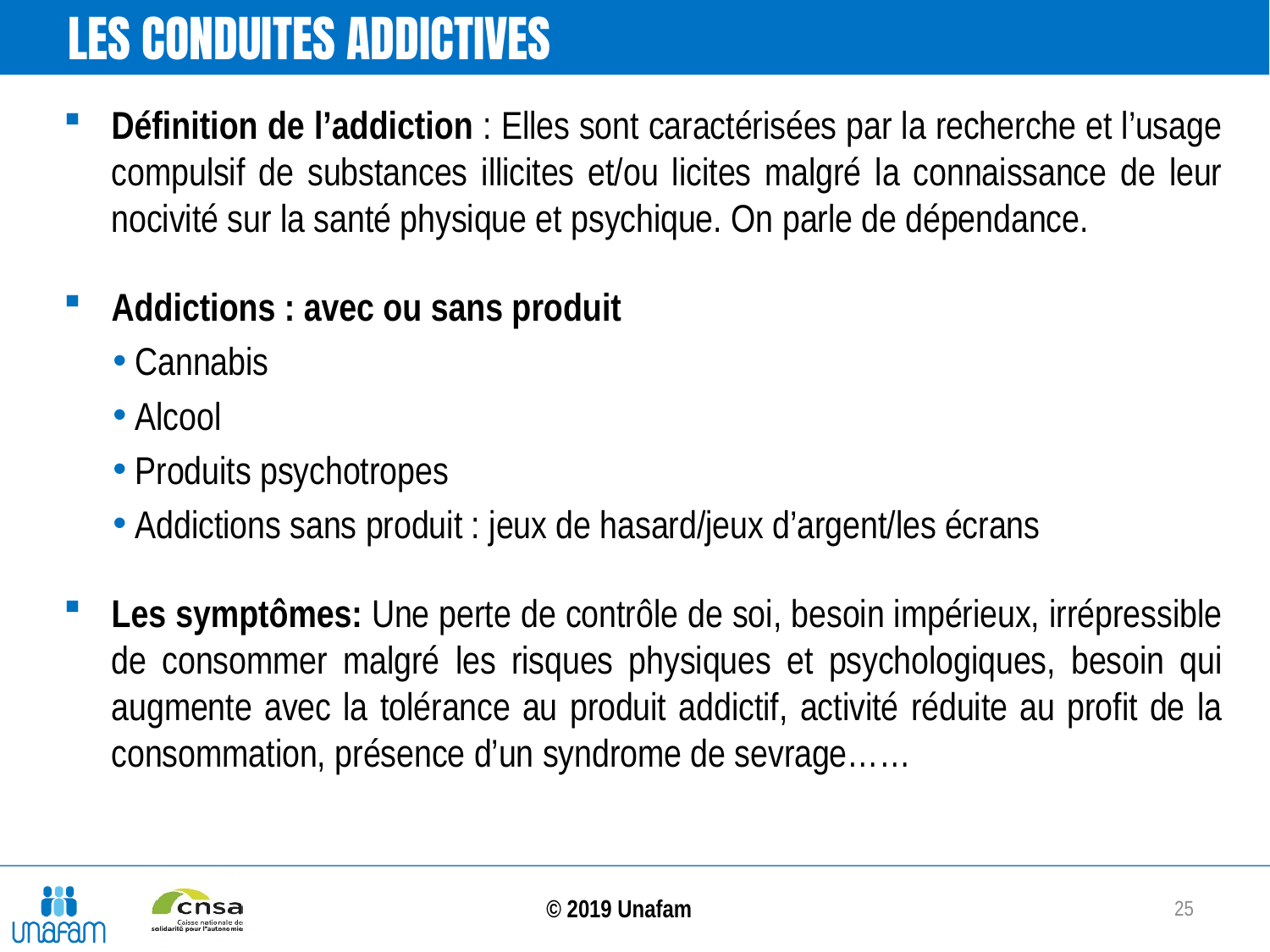

# Les conduites addictives
Définition de l’addiction : Elles sont caractérisées par la recherche et l’usage compulsif de substances illicites et/ou licites malgré la connaissance de leur nocivité sur la santé physique et psychique. On parle de dépendance.

Addictions : avec ou sans produit
 Cannabis
 Alcool
 Produits psychotropes
 Addictions sans produit : jeux de hasard/jeux d’argent/les écrans

Les symptômes: Une perte de contrôle de soi, besoin impérieux, irrépressible de consommer malgré les risques physiques et psychologiques, besoin qui augmente avec la tolérance au produit addictif, activité réduite au profit de la consommation, présence d’un syndrome de sevrage……

25